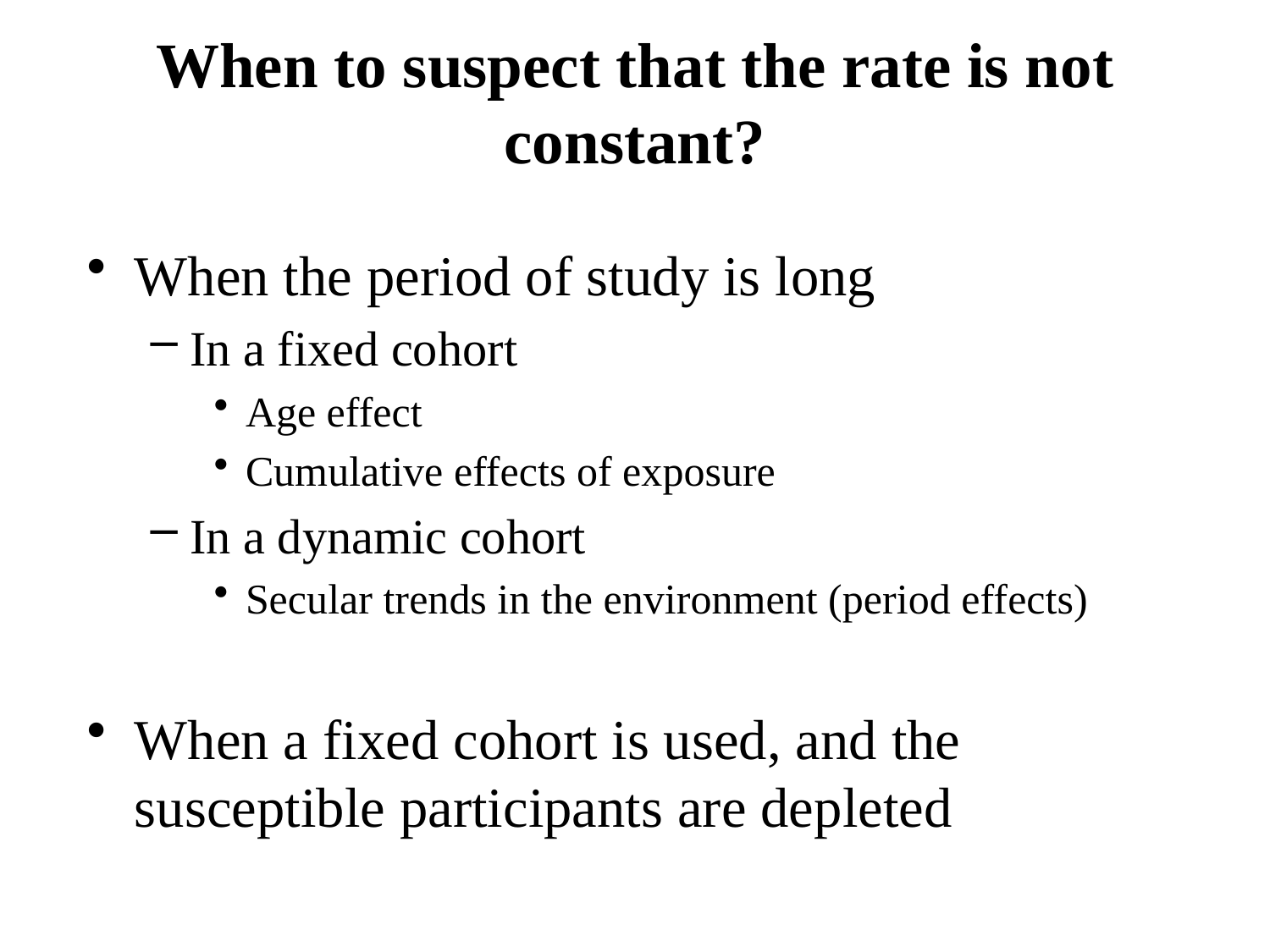

# When to suspect that the rate is not constant?
When the period of study is long
In a fixed cohort
Age effect
Cumulative effects of exposure
In a dynamic cohort
Secular trends in the environment (period effects)

When a fixed cohort is used, and the susceptible participants are depleted